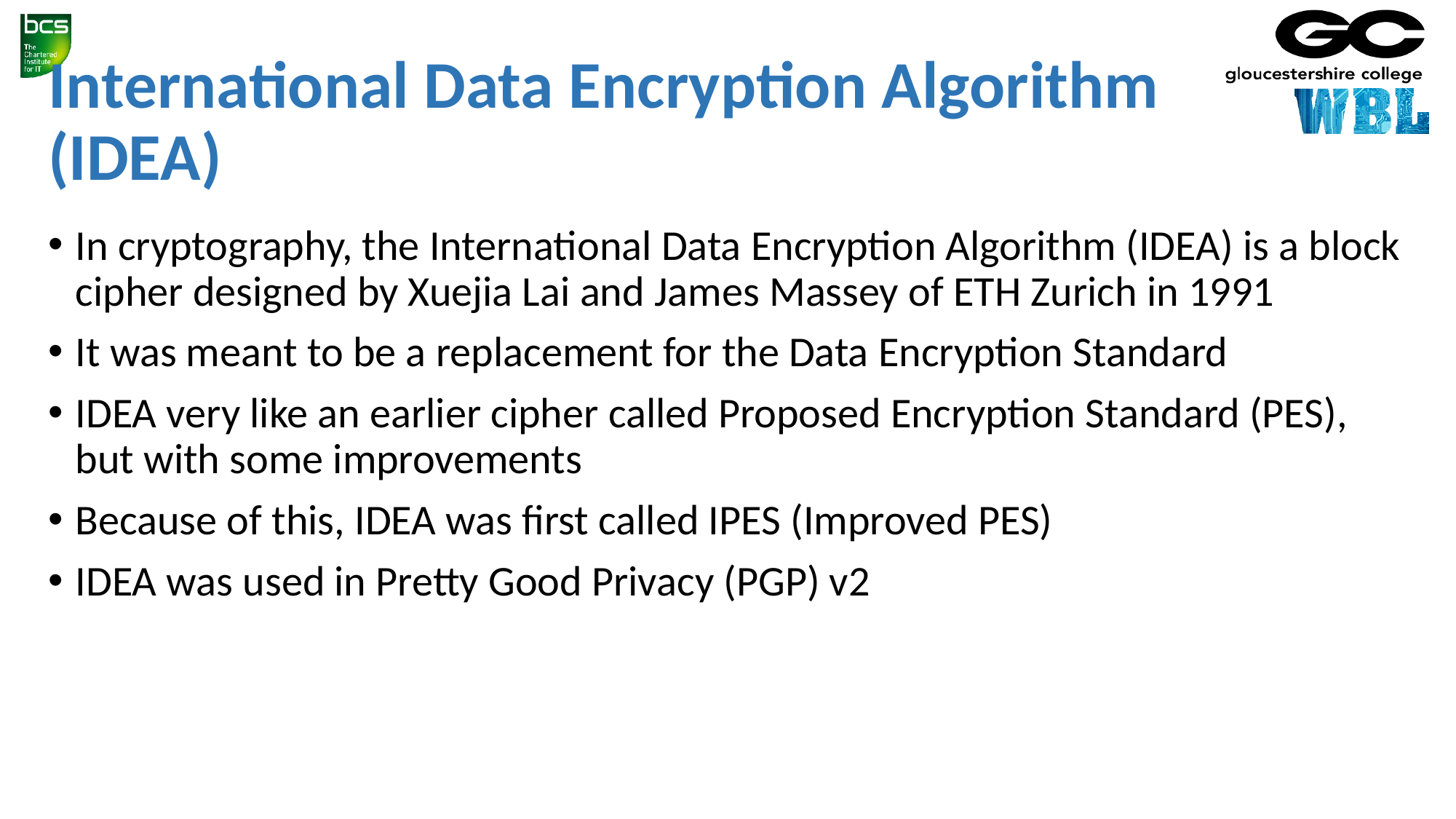

# International Data Encryption Algorithm (IDEA)
In cryptography, the International Data Encryption Algorithm (IDEA) is a block cipher designed by Xuejia Lai and James Massey of ETH Zurich in 1991
It was meant to be a replacement for the Data Encryption Standard
IDEA very like an earlier cipher called Proposed Encryption Standard (PES), but with some improvements
Because of this, IDEA was first called IPES (Improved PES)
IDEA was used in Pretty Good Privacy (PGP) v2